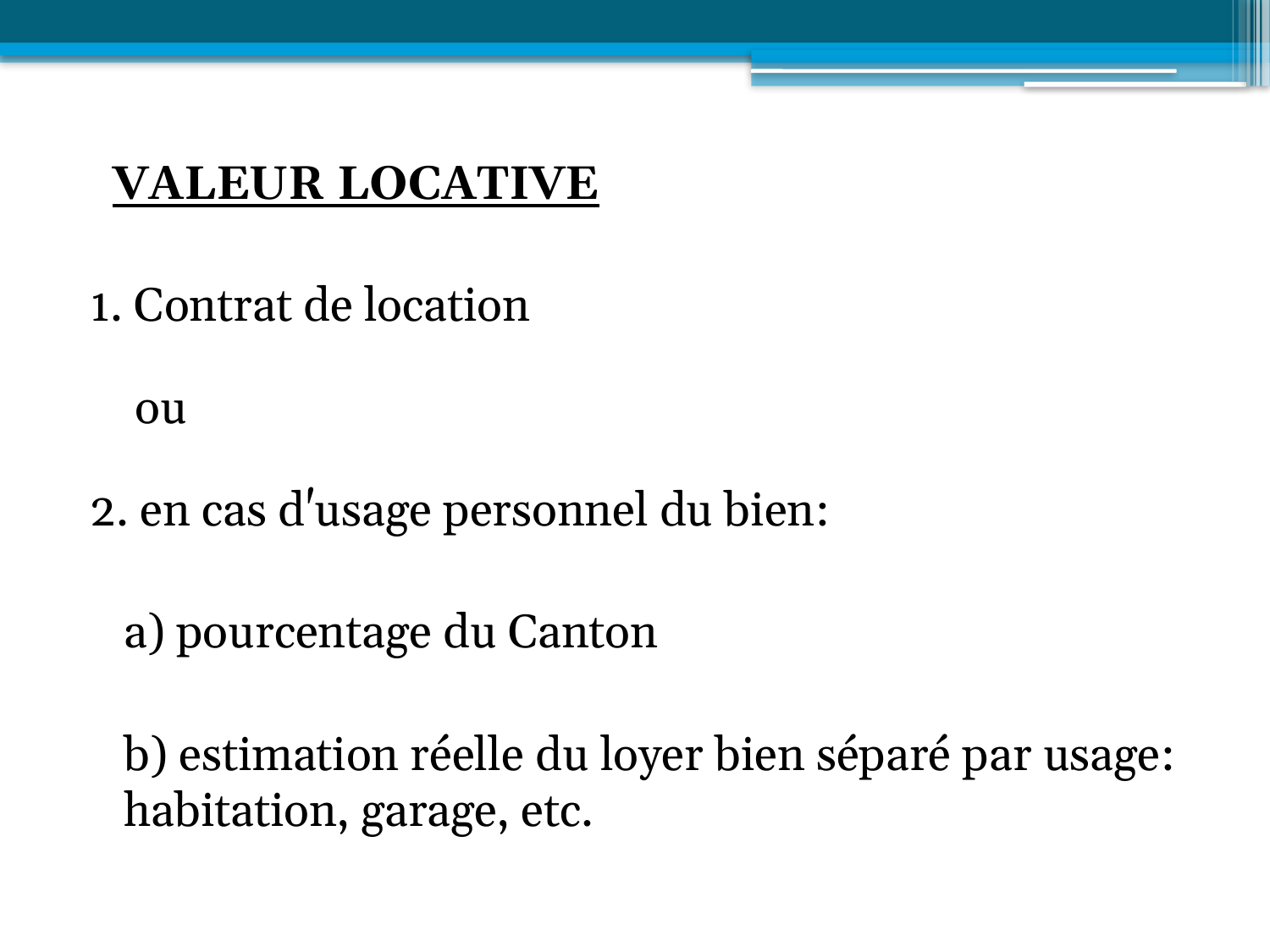

VALEUR LOCATIVE

1. Contrat de location

    ou

2. en cas d'usage personnel du bien:

   a) pourcentage du Canton

   b) estimation réelle du loyer bien séparé par usage: habitation, garage, etc.